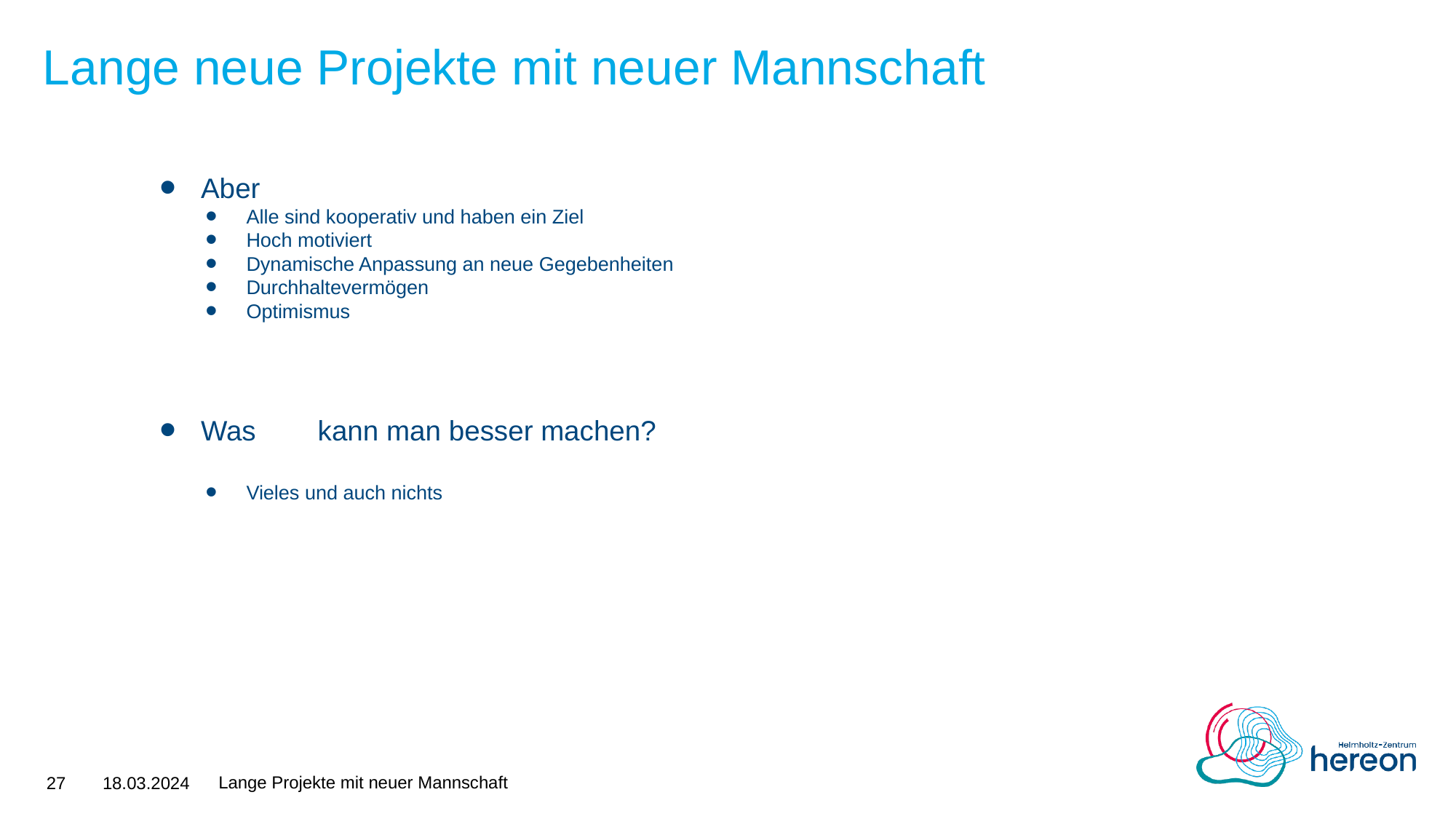

# Lange neue Projekte mit neuer Mannschaft
Aber
Alle sind kooperativ und haben ein Ziel
Hoch motiviert
Dynamische Anpassung an neue Gegebenheiten
Durchhaltevermögen
Optimismus

Was	 kann man besser machen?

Vieles und auch nichts